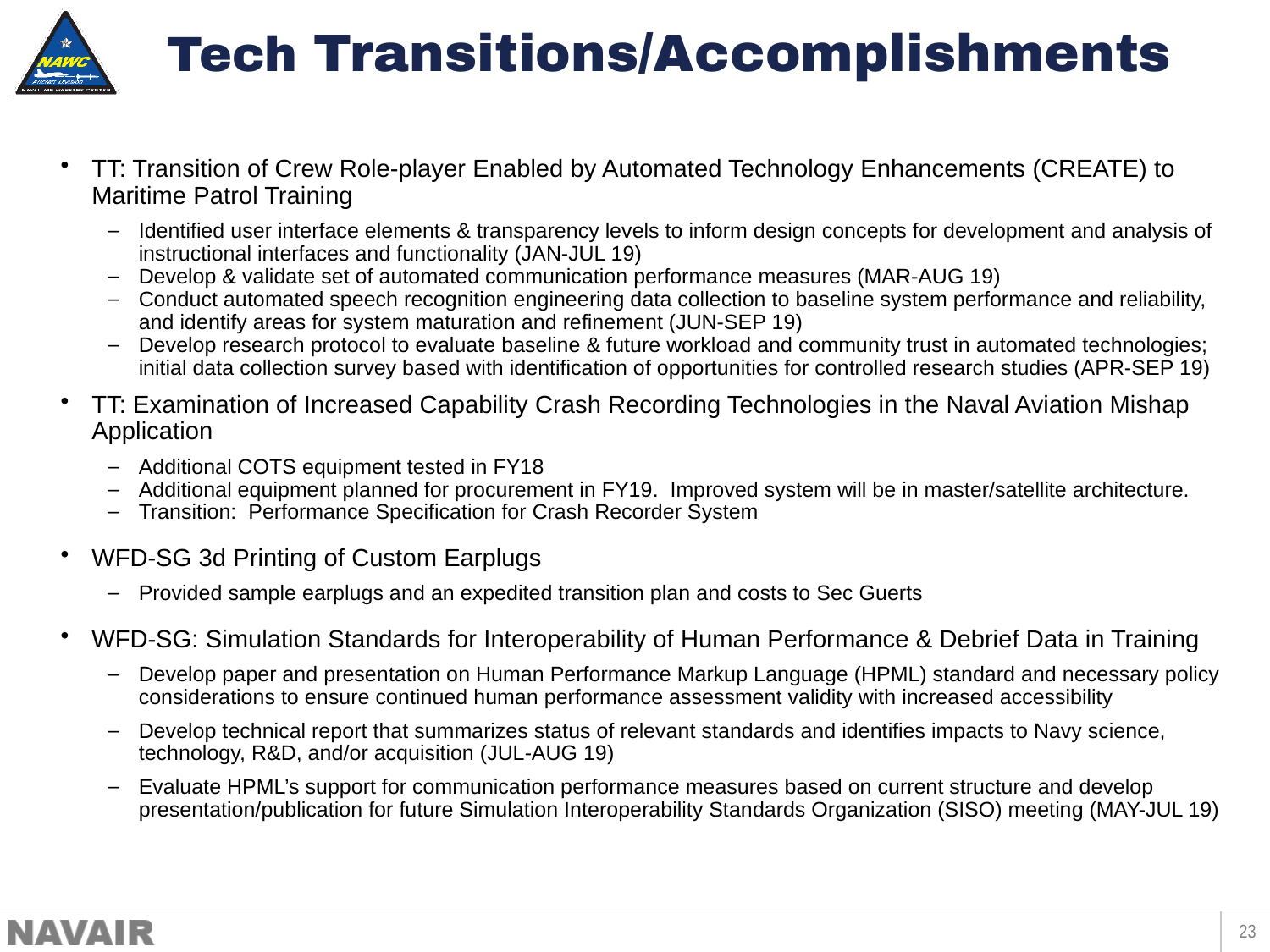

# Tech Transitions/Accomplishments
TT: Transition of Crew Role-player Enabled by Automated Technology Enhancements (CREATE) to Maritime Patrol Training
Identified user interface elements & transparency levels to inform design concepts for development and analysis of instructional interfaces and functionality (JAN-JUL 19)
Develop & validate set of automated communication performance measures (MAR-AUG 19)
Conduct automated speech recognition engineering data collection to baseline system performance and reliability, and identify areas for system maturation and refinement (JUN-SEP 19)
Develop research protocol to evaluate baseline & future workload and community trust in automated technologies; initial data collection survey based with identification of opportunities for controlled research studies (APR-SEP 19)
TT: Examination of Increased Capability Crash Recording Technologies in the Naval Aviation Mishap Application
Additional COTS equipment tested in FY18
Additional equipment planned for procurement in FY19.  Improved system will be in master/satellite architecture.
Transition:  Performance Specification for Crash Recorder System
WFD-SG 3d Printing of Custom Earplugs
Provided sample earplugs and an expedited transition plan and costs to Sec Guerts
WFD-SG: Simulation Standards for Interoperability of Human Performance & Debrief Data in Training
Develop paper and presentation on Human Performance Markup Language (HPML) standard and necessary policy considerations to ensure continued human performance assessment validity with increased accessibility
Develop technical report that summarizes status of relevant standards and identifies impacts to Navy science, technology, R&D, and/or acquisition (JUL-AUG 19)
Evaluate HPML’s support for communication performance measures based on current structure and develop presentation/publication for future Simulation Interoperability Standards Organization (SISO) meeting (MAY-JUL 19)